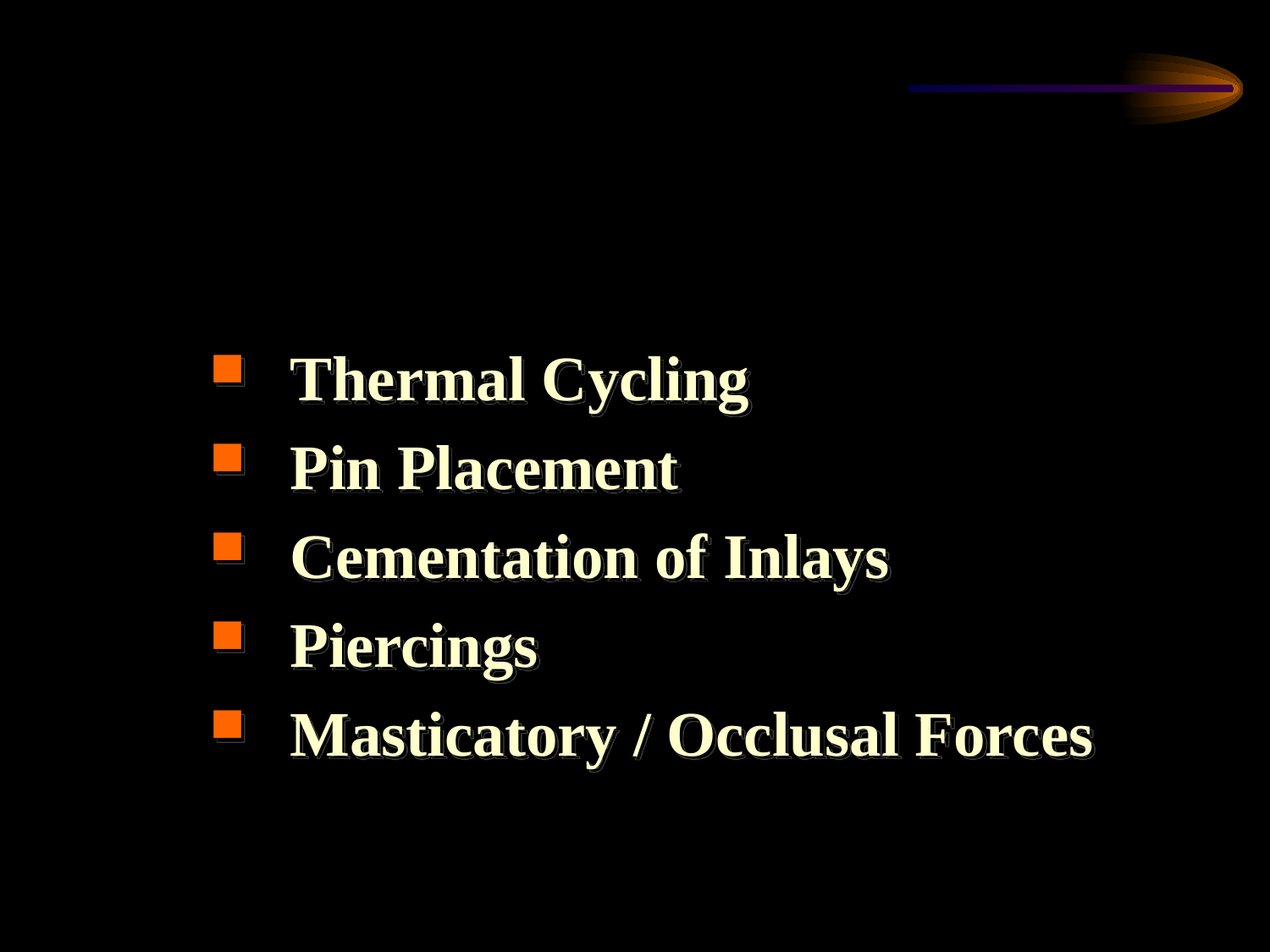

Etiology
Thermal Cycling
Pin Placement
Cementation of Inlays
Piercings
Masticatory / Occlusal Forces